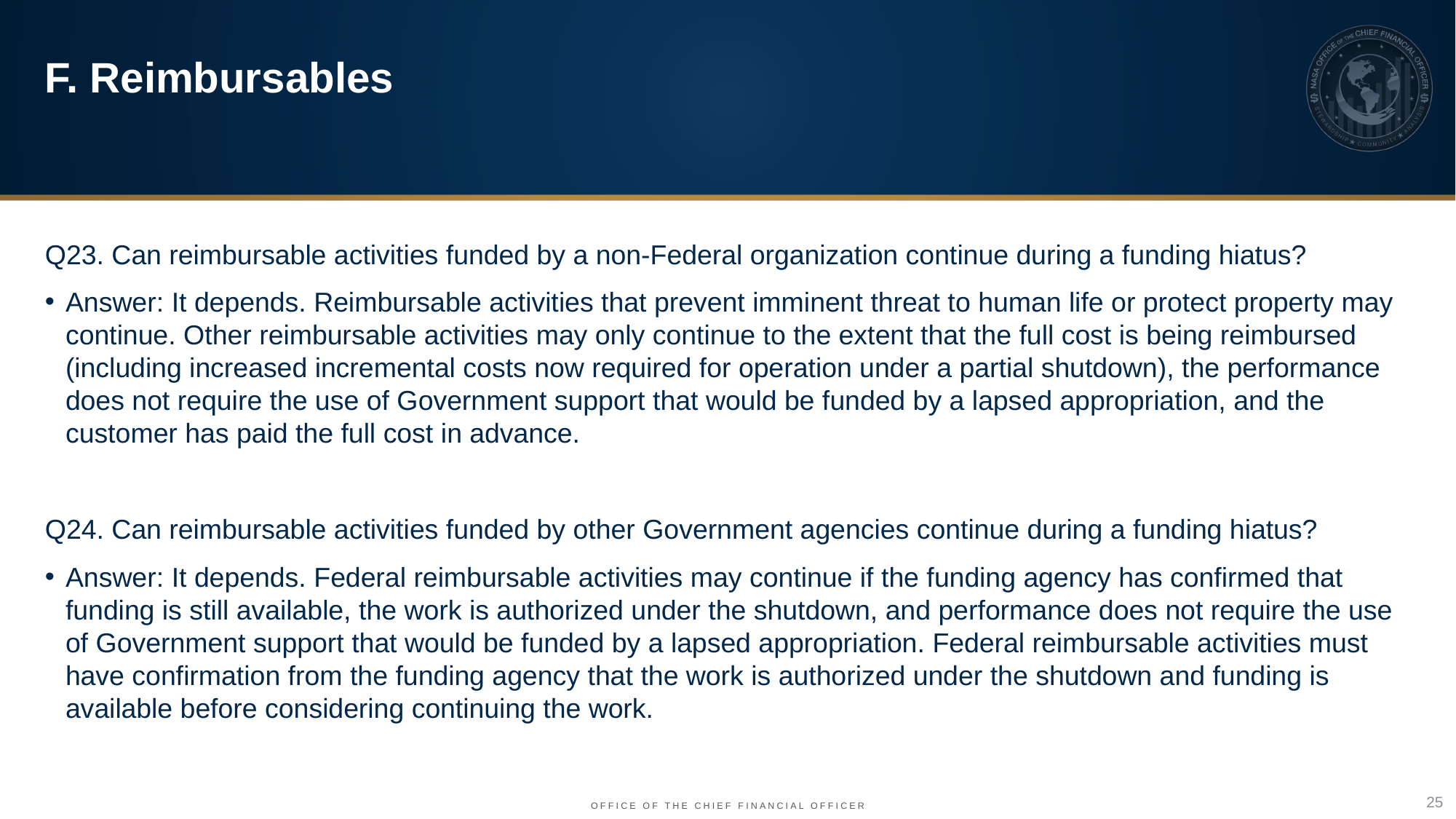

F. Reimbursables
Q23. Can reimbursable activities funded by a non-Federal organization continue during a funding hiatus?
Answer: It depends. Reimbursable activities that prevent imminent threat to human life or protect property may continue. Other reimbursable activities may only continue to the extent that the full cost is being reimbursed (including increased incremental costs now required for operation under a partial shutdown), the performance does not require the use of Government support that would be funded by a lapsed appropriation, and the customer has paid the full cost in advance.

Q24. Can reimbursable activities funded by other Government agencies continue during a funding hiatus?
Answer: It depends. Federal reimbursable activities may continue if the funding agency has confirmed that funding is still available, the work is authorized under the shutdown, and performance does not require the use of Government support that would be funded by a lapsed appropriation. Federal reimbursable activities must have confirmation from the funding agency that the work is authorized under the shutdown and funding is available before considering continuing the work.

25